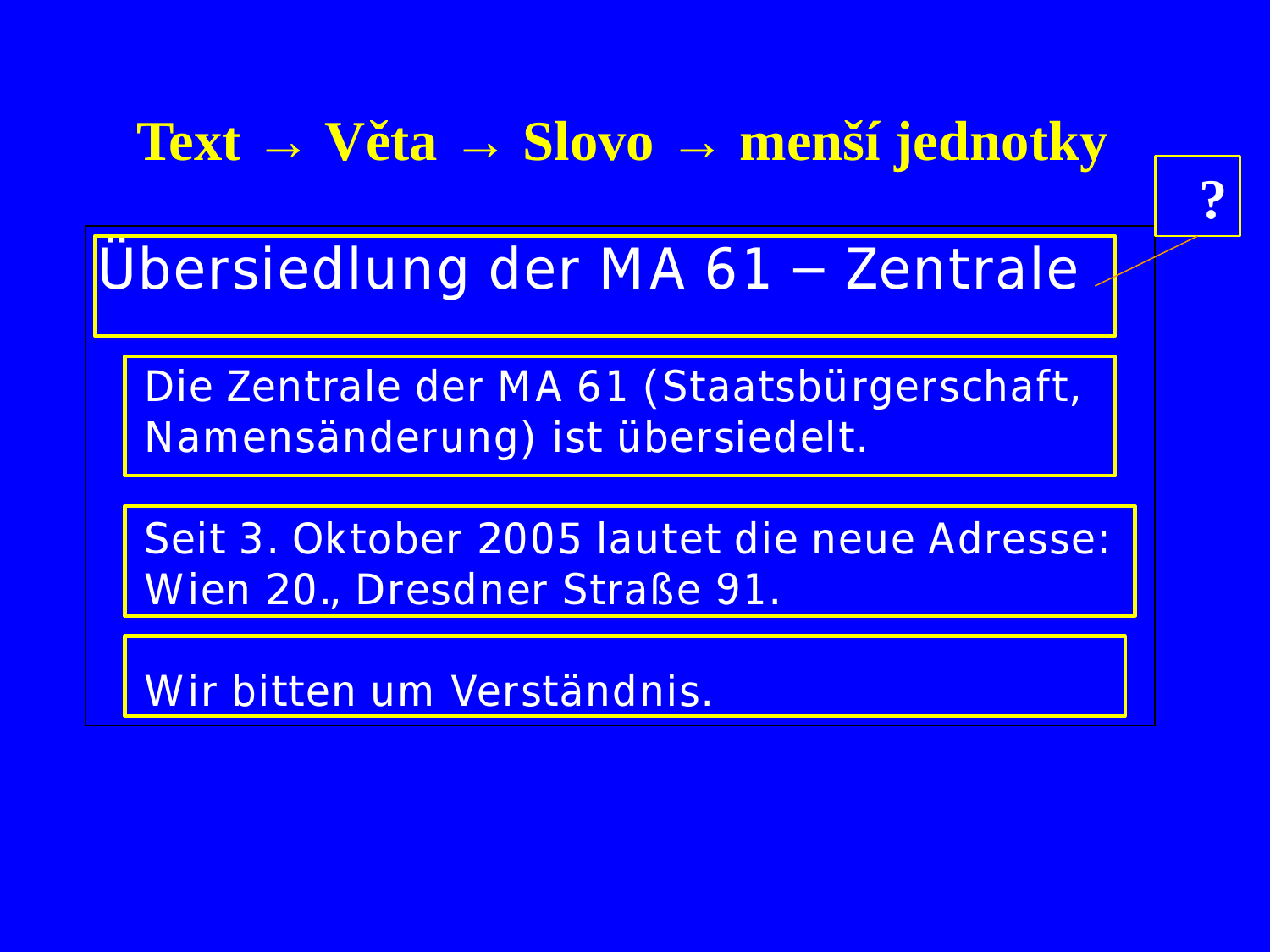

# Text → Věta → Slovo → menší jednotky
?
Übersiedlung der MA 61 – Zentrale

	Die Zentrale der MA 61 (Staatsbürgerschaft, Namensänderung) ist übersiedelt.

	Seit 3. Oktober 2005 lautet die neue Adresse: Wien 20., Dresdner Straße 91.

	Wir bitten um Verständnis.